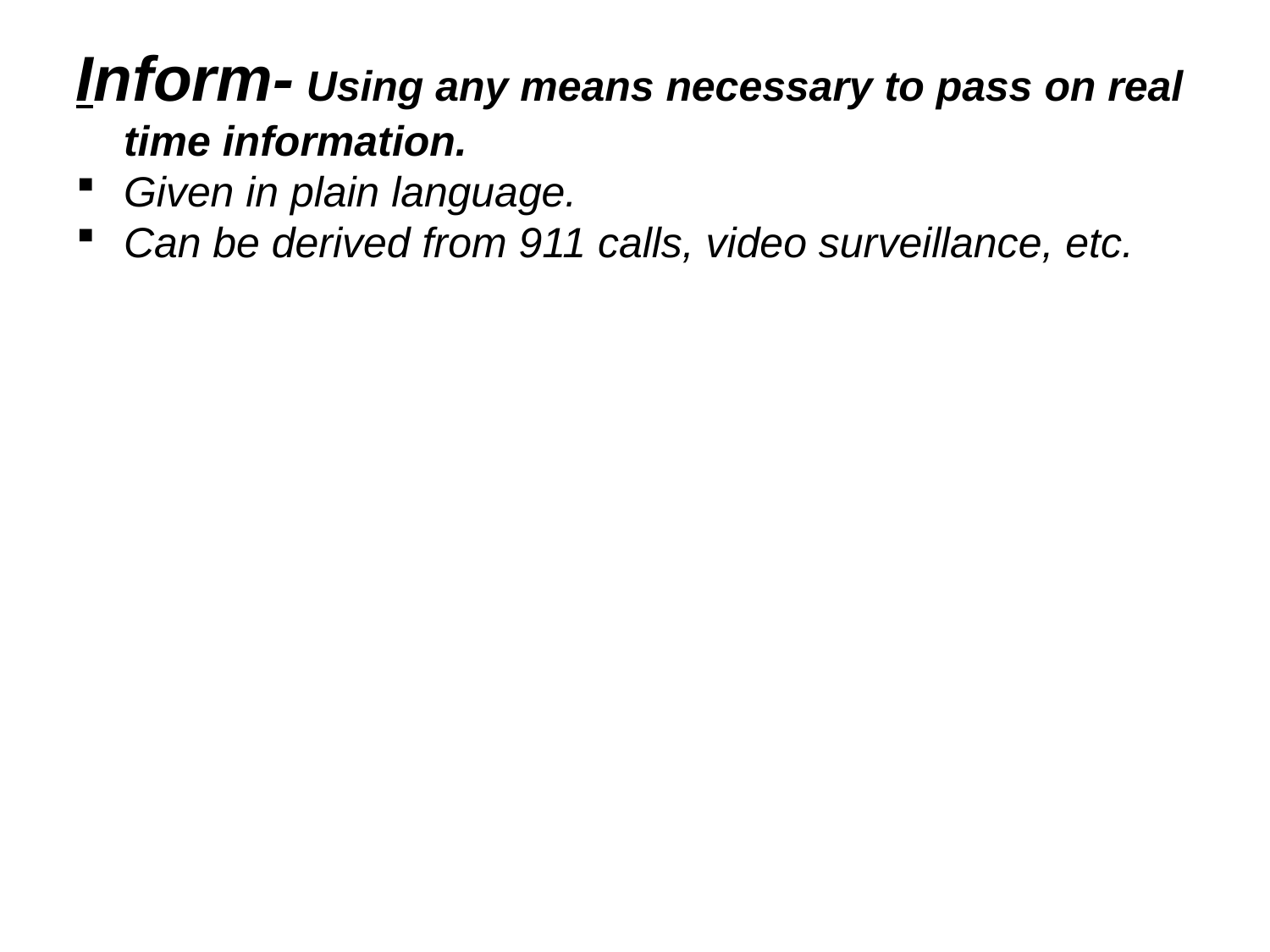

Inform- Using any means necessary to pass on real time information.
Given in plain language.
Can be derived from 911 calls, video surveillance, etc.